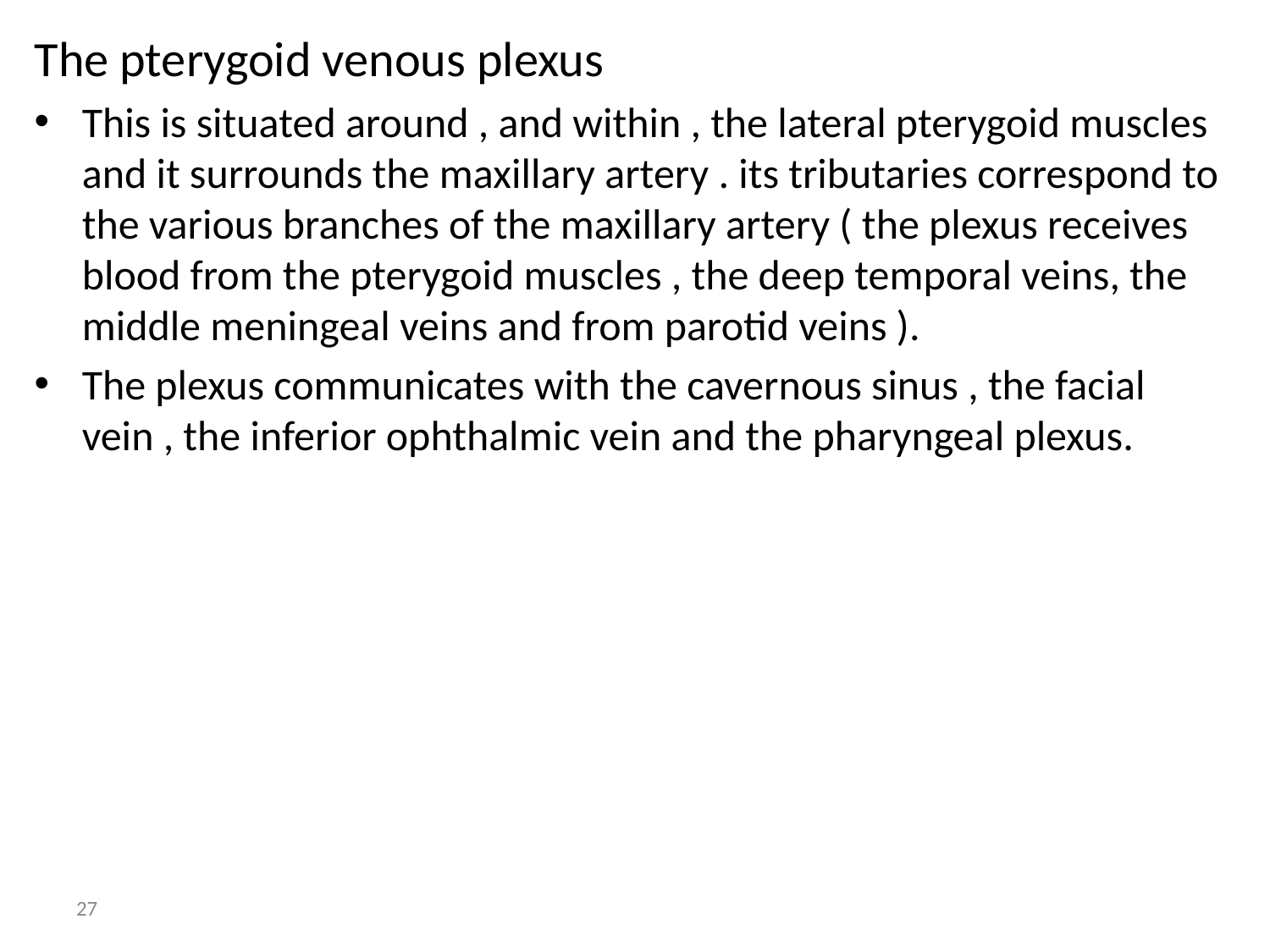

The pterygoid venous plexus
This is situated around , and within , the lateral pterygoid muscles and it surrounds the maxillary artery . its tributaries correspond to the various branches of the maxillary artery ( the plexus receives blood from the pterygoid muscles , the deep temporal veins, the middle meningeal veins and from parotid veins ).
The plexus communicates with the cavernous sinus , the facial vein , the inferior ophthalmic vein and the pharyngeal plexus.

27